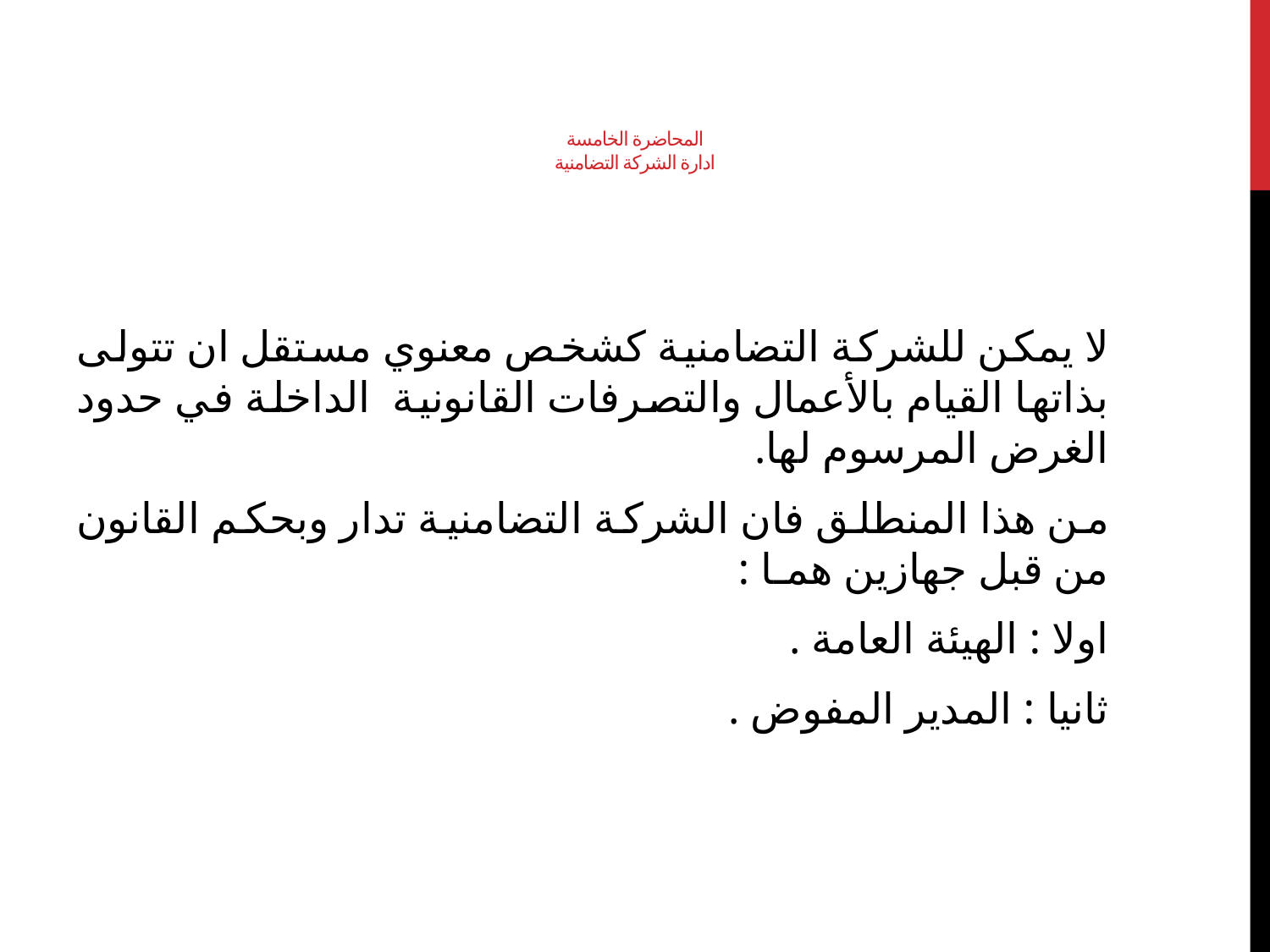

# المحاضرة الخامسة ادارة الشركة التضامنية

لا يمكن للشركة التضامنية كشخص معنوي مستقل ان تتولى بذاتها القيام بالأعمال والتصرفات القانونية  الداخلة في حدود الغرض المرسوم لها.
من هذا المنطلق فان الشركة التضامنية تدار وبحكم القانون من قبل جهازين همـا :
اولا : الهيئة العامة .
ثانيا : المدير المفوض .